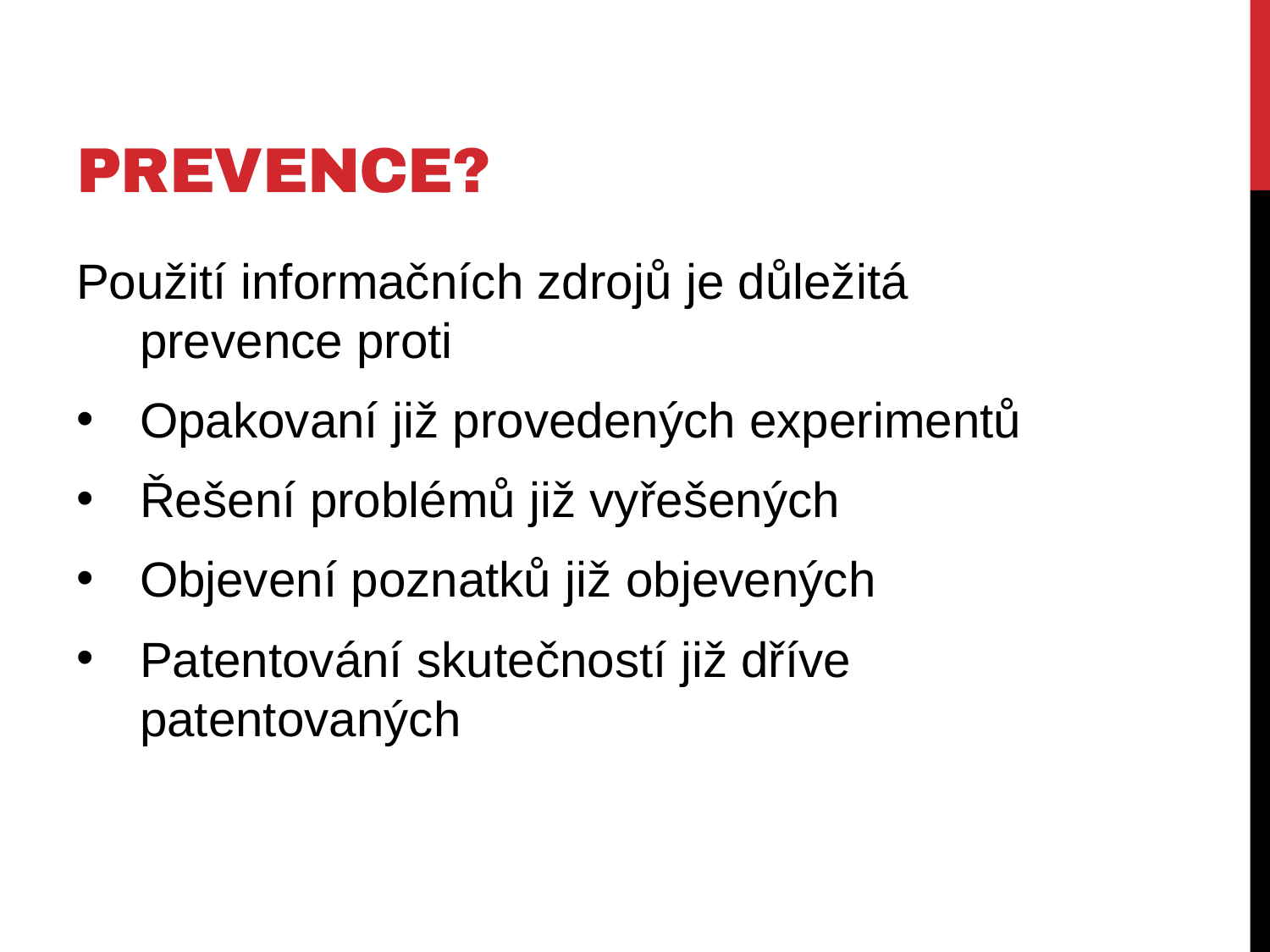

# Prevence?
Použití informačních zdrojů je důležitá prevence proti
Opakovaní již provedených experimentů
Řešení problémů již vyřešených
Objevení poznatků již objevených
Patentování skutečností již dříve patentovaných